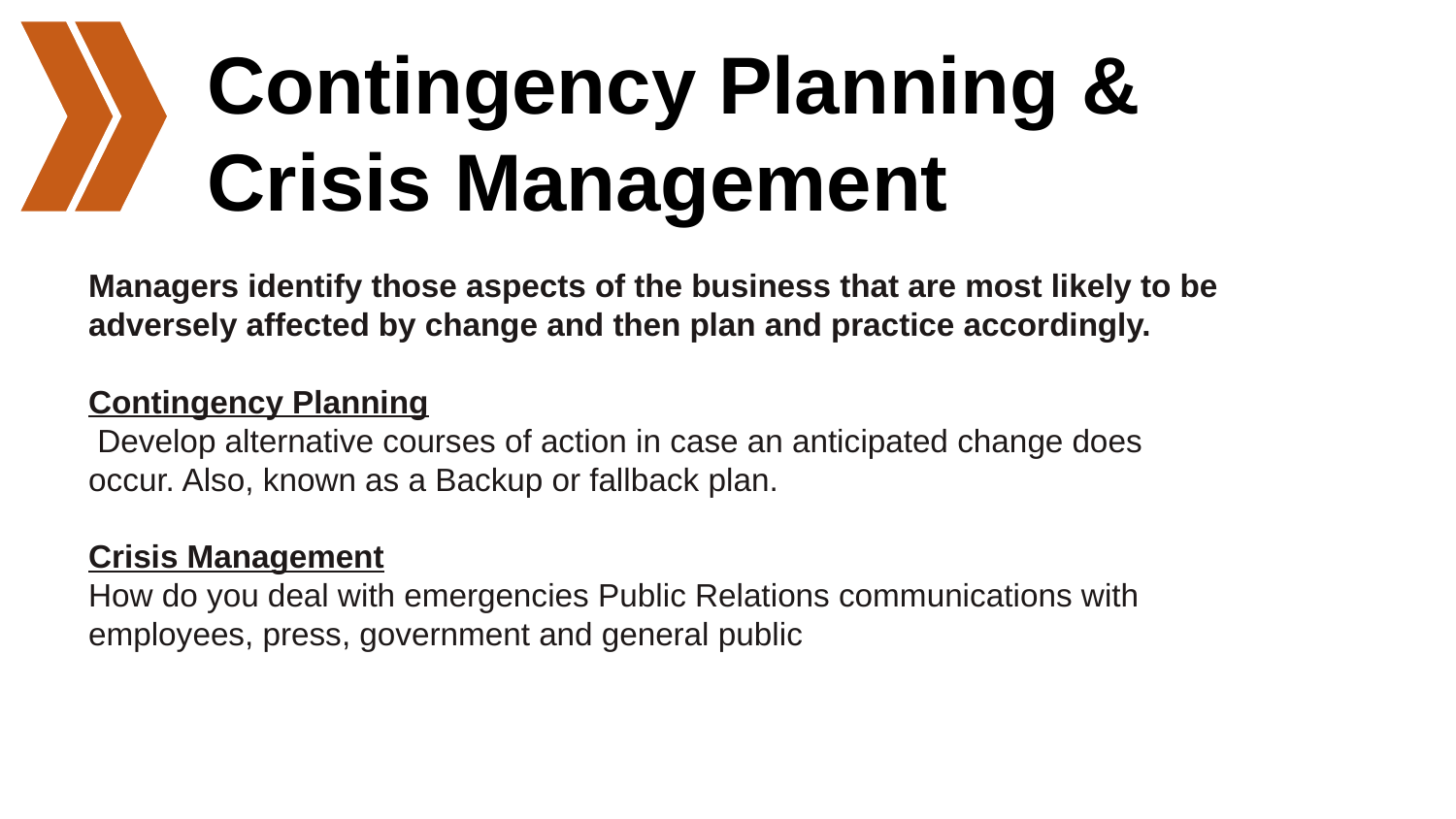

# Contingency Planning & Crisis Management

Managers identify those aspects of the business that are most likely to be adversely affected by change and then plan and practice accordingly.

Contingency Planning
 Develop alternative courses of action in case an anticipated change does occur. Also, known as a Backup or fallback plan.

Crisis Management
How do you deal with emergencies Public Relations communications with employees, press, government and general public